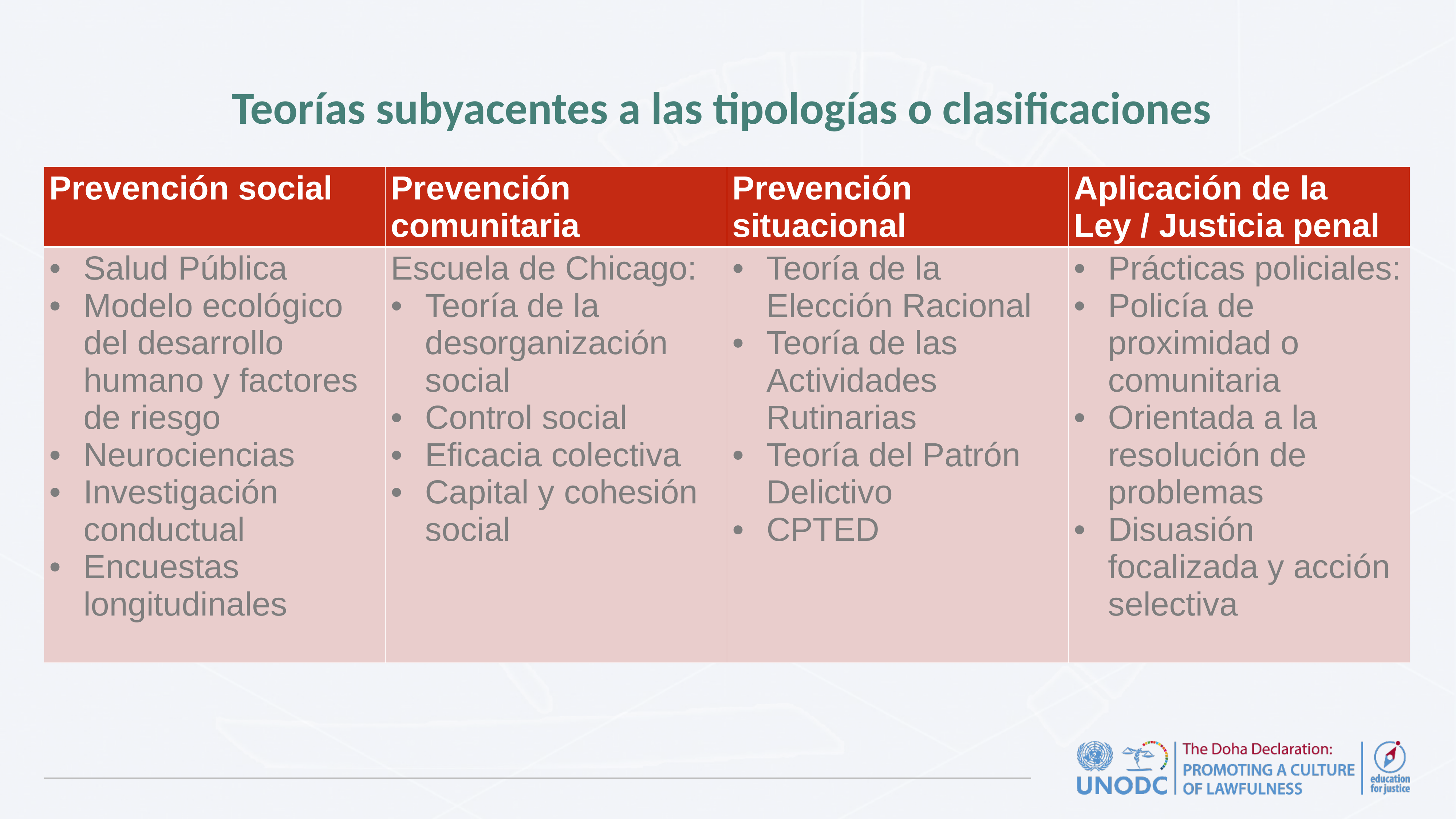

# Teorías subyacentes a las tipologías o clasificaciones
| Prevención social | Prevención comunitaria | Prevención situacional | Aplicación de la Ley / Justicia penal |
| --- | --- | --- | --- |
| Salud Pública Modelo ecológico del desarrollo humano y factores de riesgo Neurociencias Investigación conductual Encuestas longitudinales | Escuela de Chicago: Teoría de la desorganización social Control social Eficacia colectiva Capital y cohesión social | Teoría de la Elección Racional Teoría de las Actividades Rutinarias Teoría del Patrón Delictivo CPTED | Prácticas policiales: Policía de proximidad o comunitaria Orientada a la resolución de problemas Disuasión focalizada y acción selectiva |